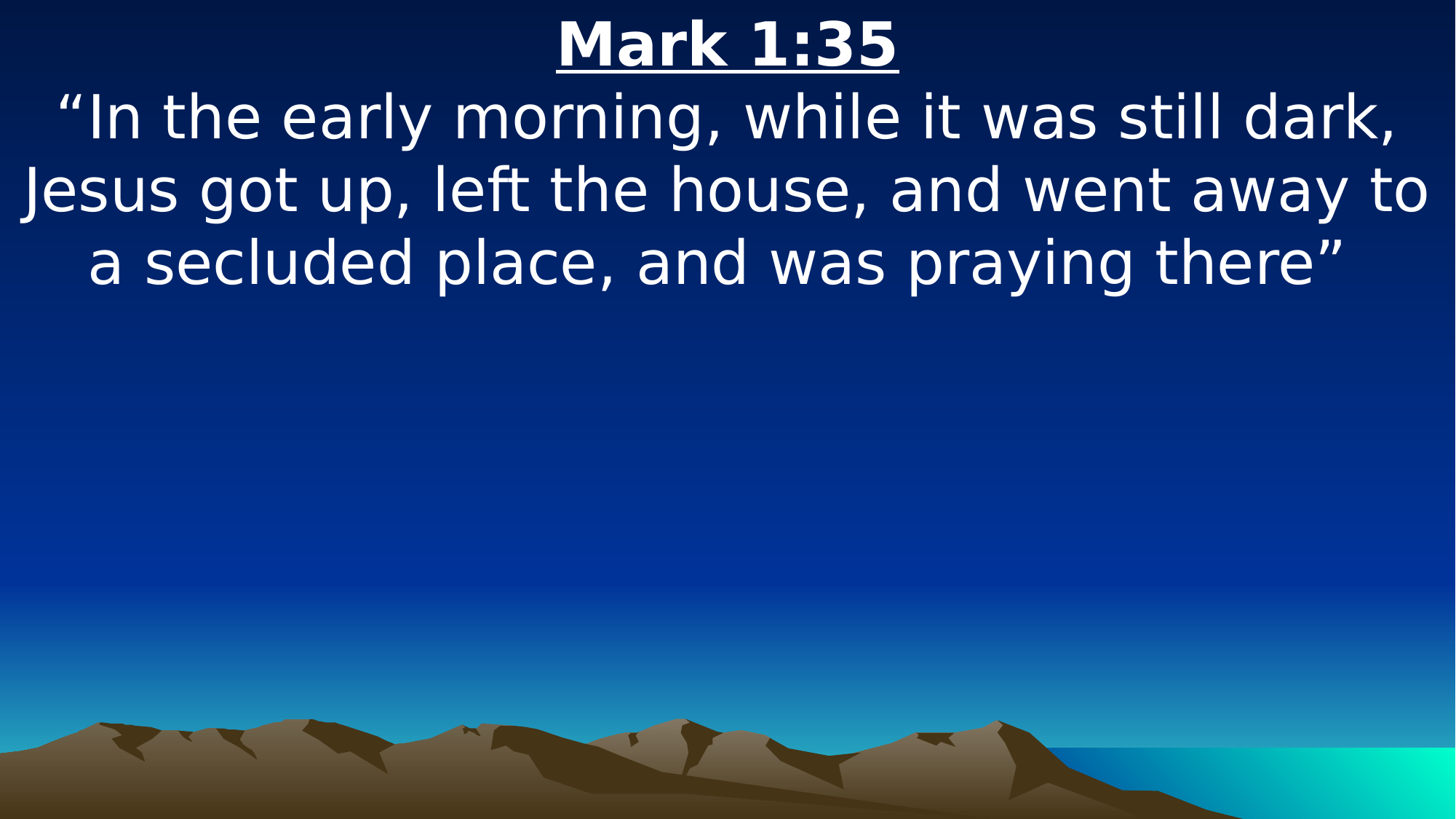

Mark 1:35
“In the early morning, while it was still dark, Jesus got up, left the house, and went away to a secluded place, and was praying there”